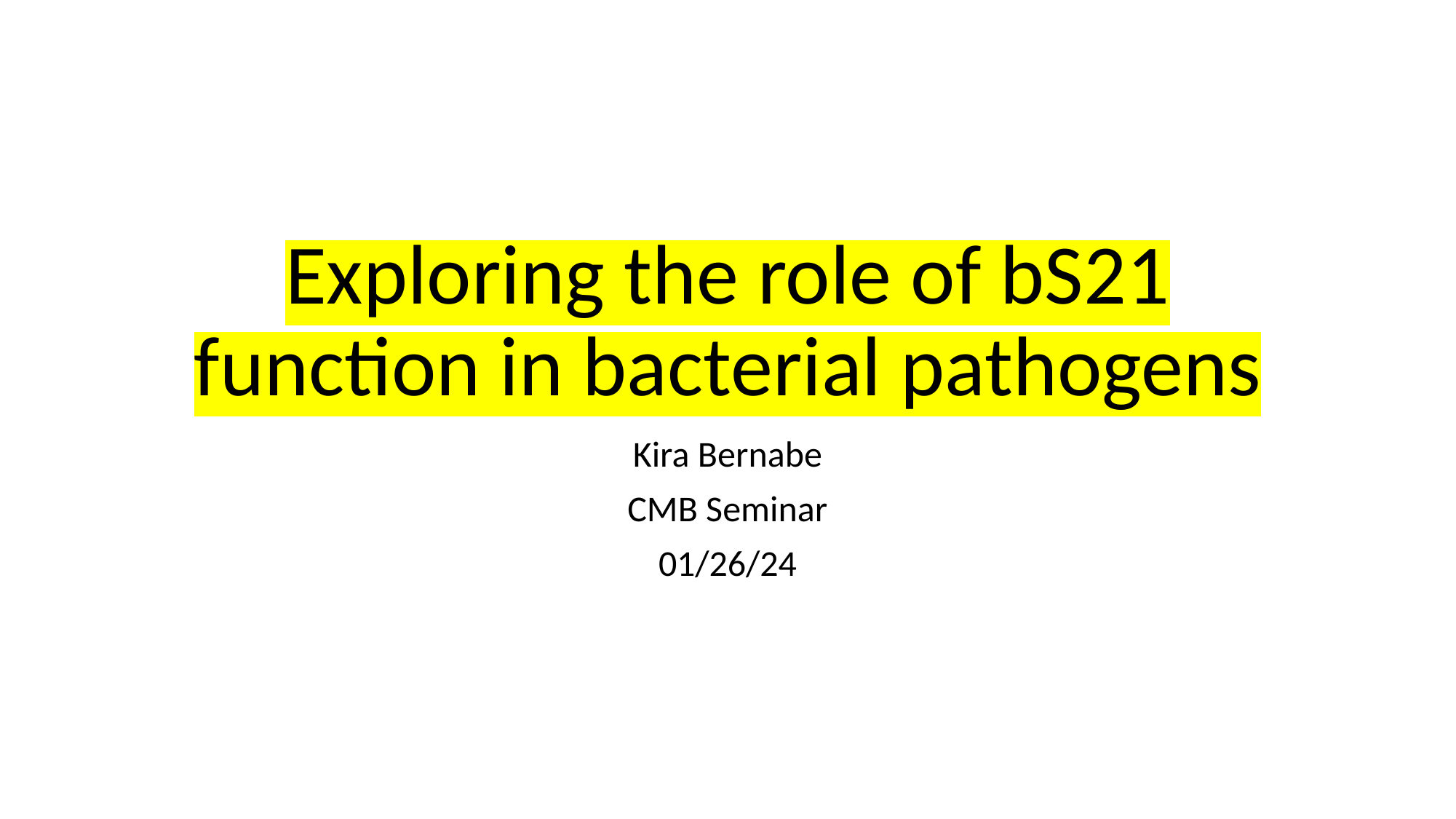

# Exploring the role of bS21 function in bacterial pathogens
Kira Bernabe
CMB Seminar
01/26/24